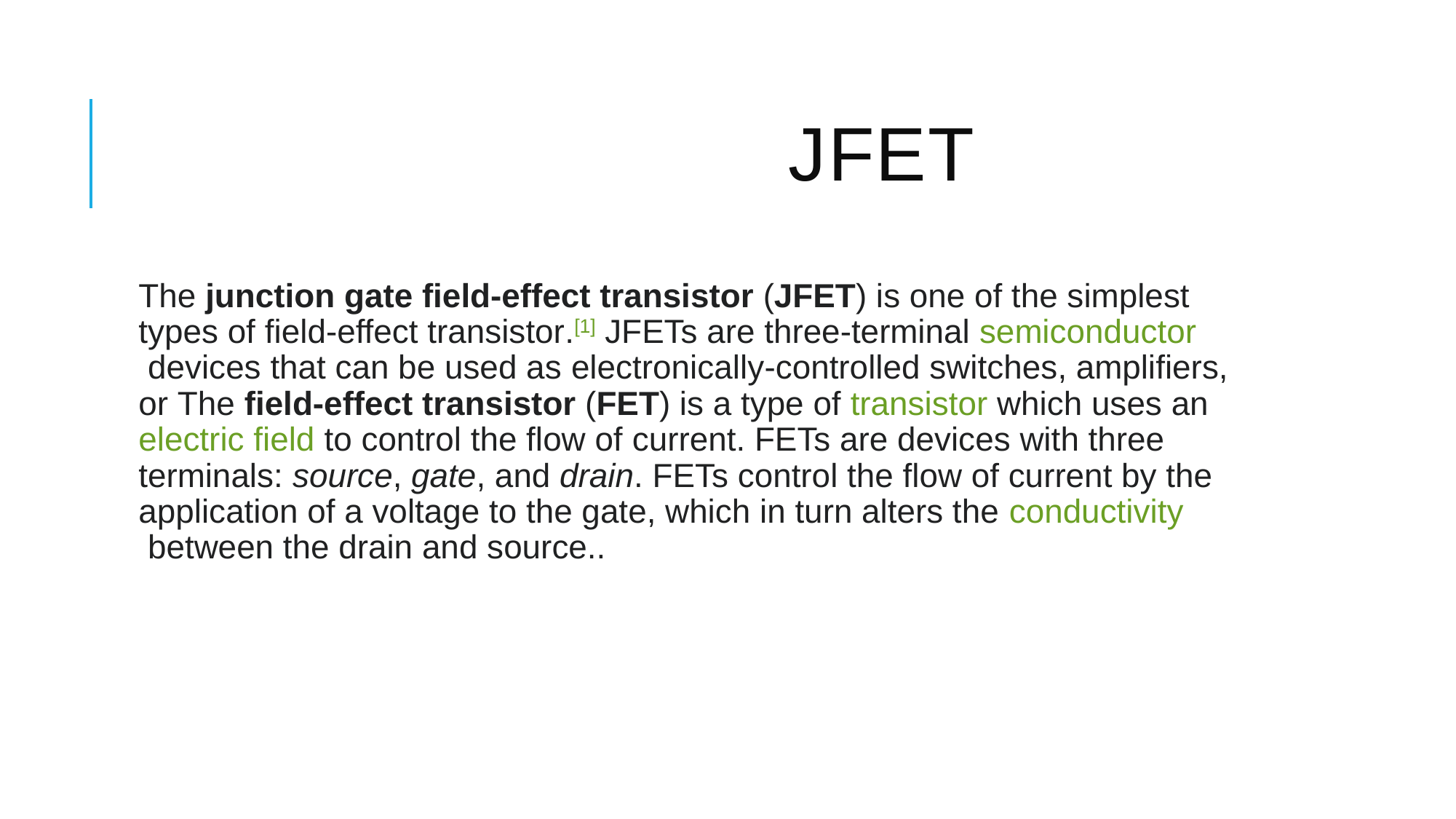

# JFET
The junction gate field-effect transistor (JFET) is one of the simplest types of field-effect transistor.[1] JFETs are three-terminal semiconductor devices that can be used as electronically-controlled switches, amplifiers, or The field-effect transistor (FET) is a type of transistor which uses an electric field to control the flow of current. FETs are devices with three terminals: source, gate, and drain. FETs control the flow of current by the application of a voltage to the gate, which in turn alters the conductivity between the drain and source..